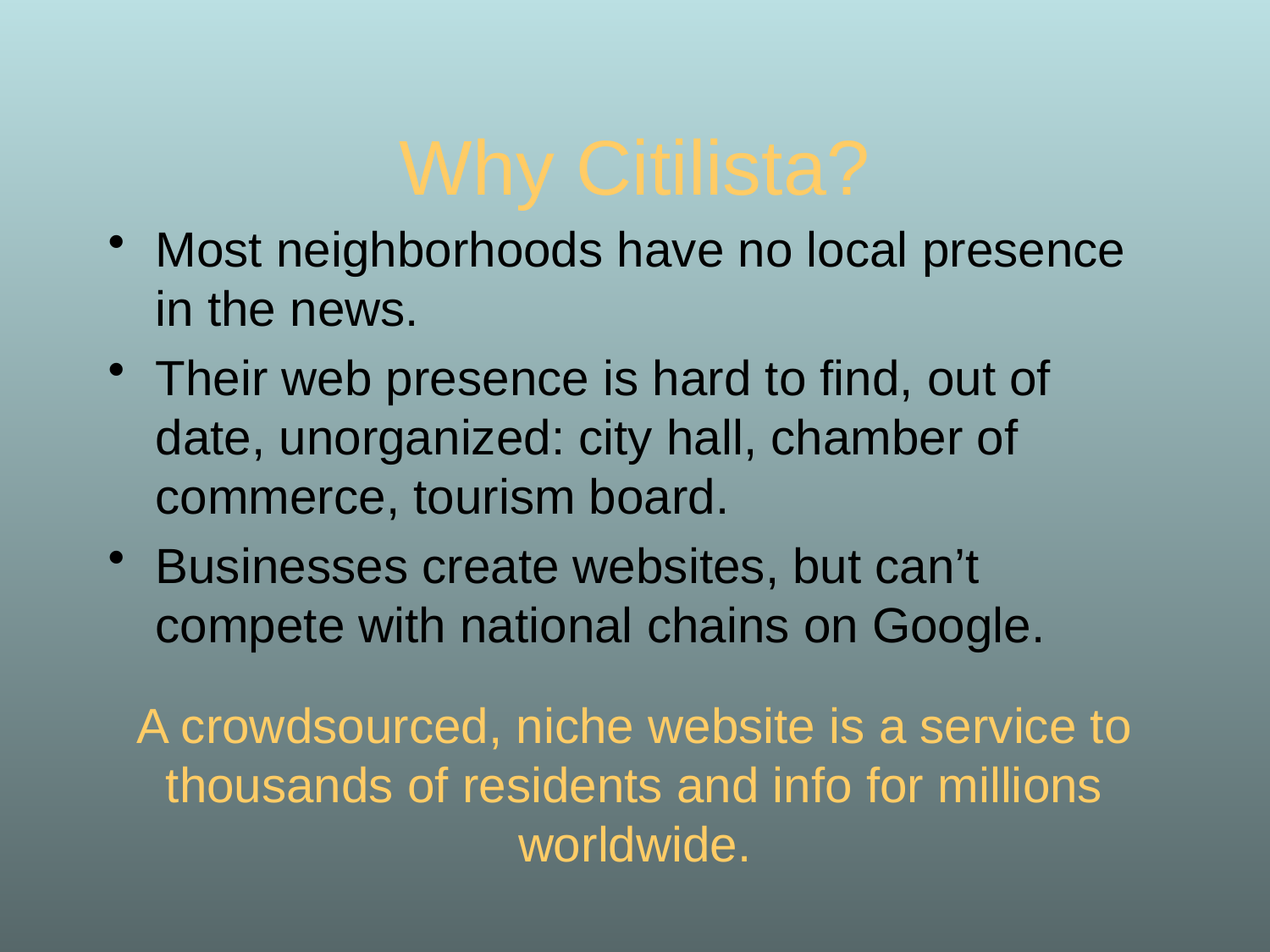

# Why Citilista?
Most neighborhoods have no local presence in the news.
Their web presence is hard to find, out of date, unorganized: city hall, chamber of commerce, tourism board.
Businesses create websites, but can’t compete with national chains on Google.

A crowdsourced, niche website is a service to thousands of residents and info for millions worldwide.